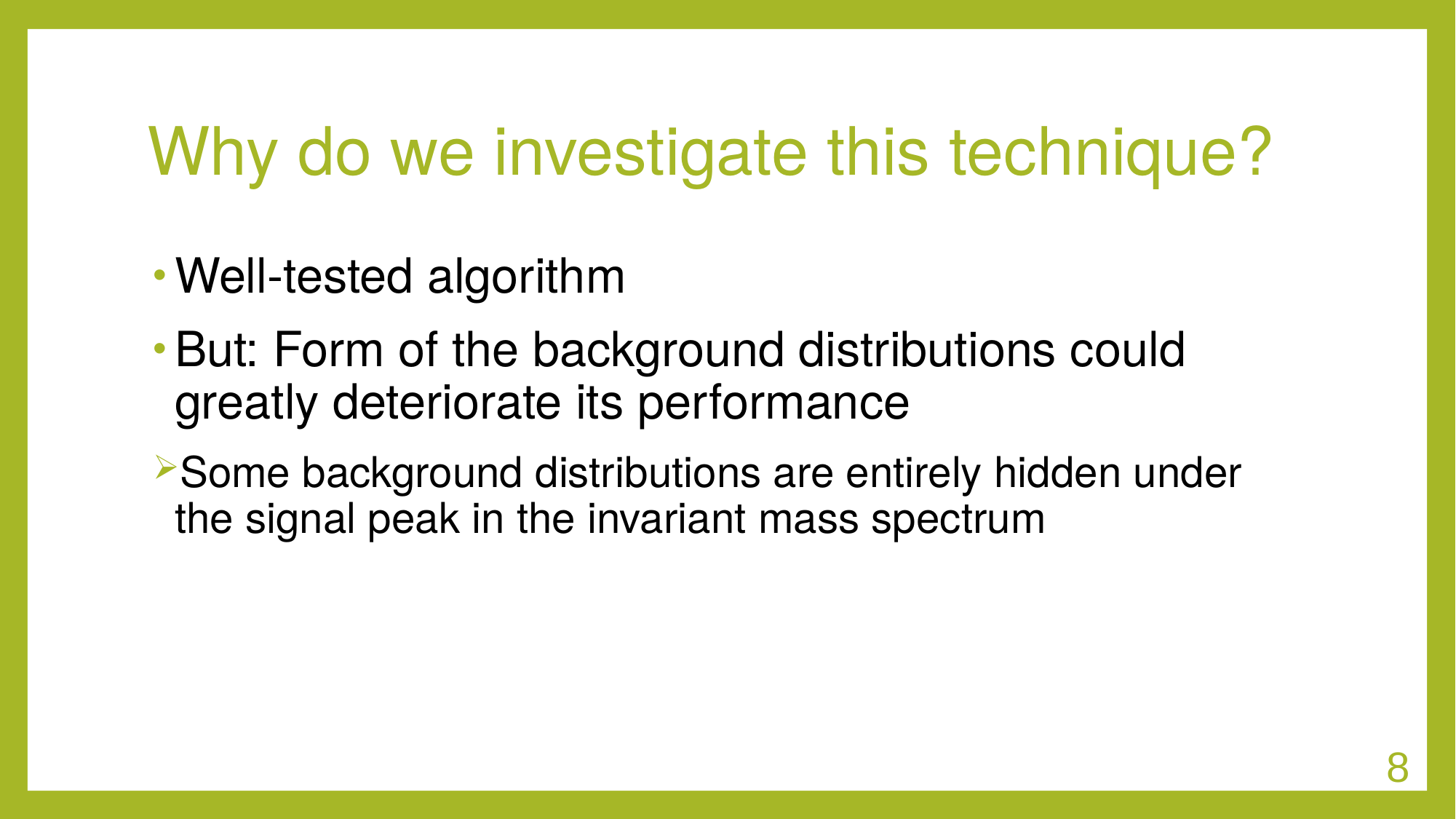

# Why do we investigate this technique?
Well-tested algorithm
But: Form of the background distributions could greatly deteriorate its performance
Some background distributions are entirely hidden under the signal peak in the invariant mass spectrum

8